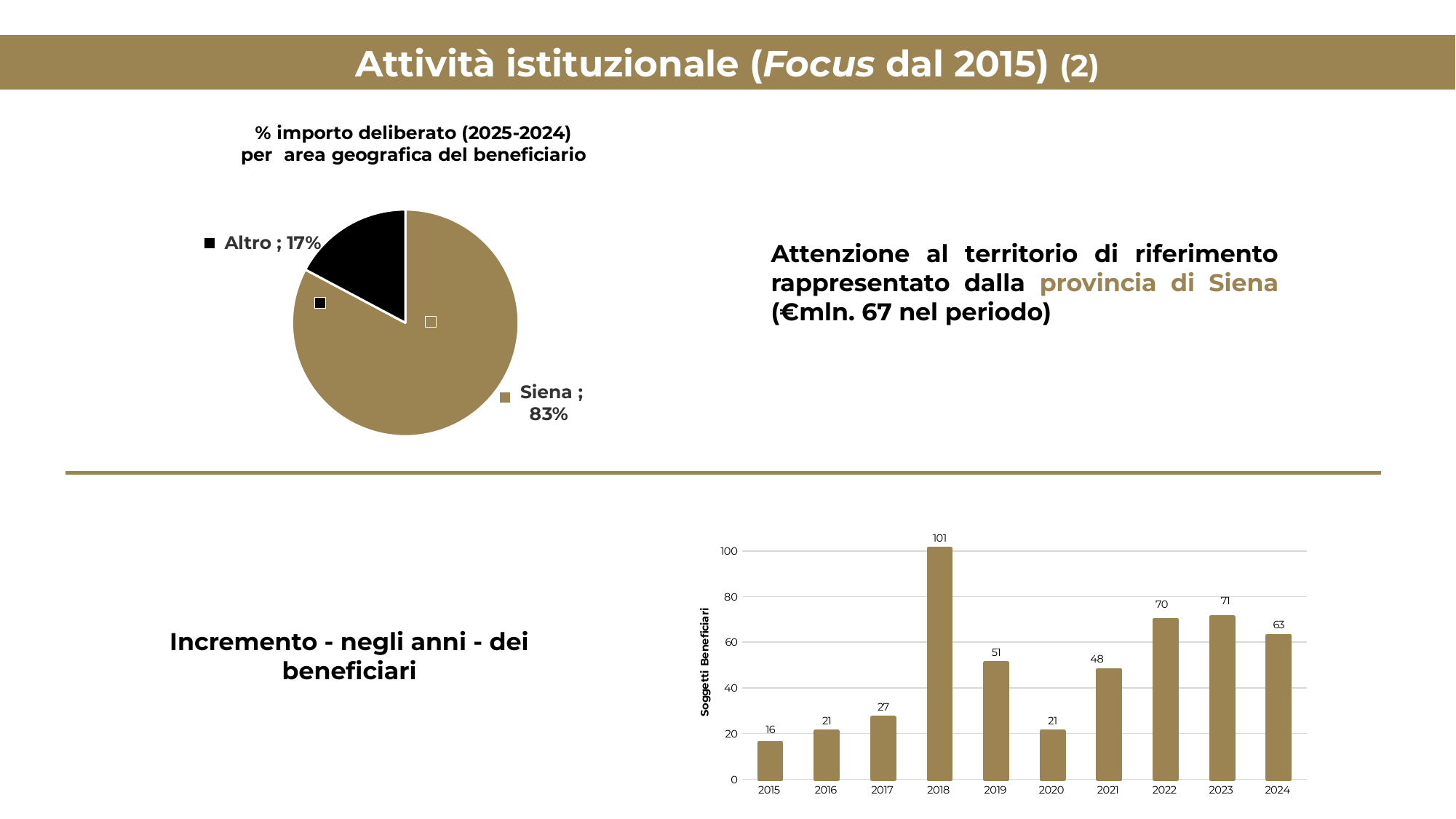

Attività istituzionale (Focus dal 2015) (2)

### Chart: % importo deliberato (2025-2024)
per  area geografica del beneficiario

| Category |  |
|---|---|
|  Siena  | 0.8278232013866389 |
|  Altro  | 0.1721767986133611 |
Attenzione al territorio di riferimento rappresentato dalla provincia di Siena (€mln. 67 nel periodo)

### Chart

| Category |  |
|---|---|
| 2015 | 16.0 |
| 2016 | 21.0 |
| 2017 | 27.0 |
| 2018 | 101.0 |
| 2019 | 51.0 |
| 2020 | 21.0 |
| 2021 | 48.0 |
| 2022 | 70.0 |
| 2023 | 71.0 |
| 2024 | 63.0 |
Incremento - negli anni - dei beneficiari